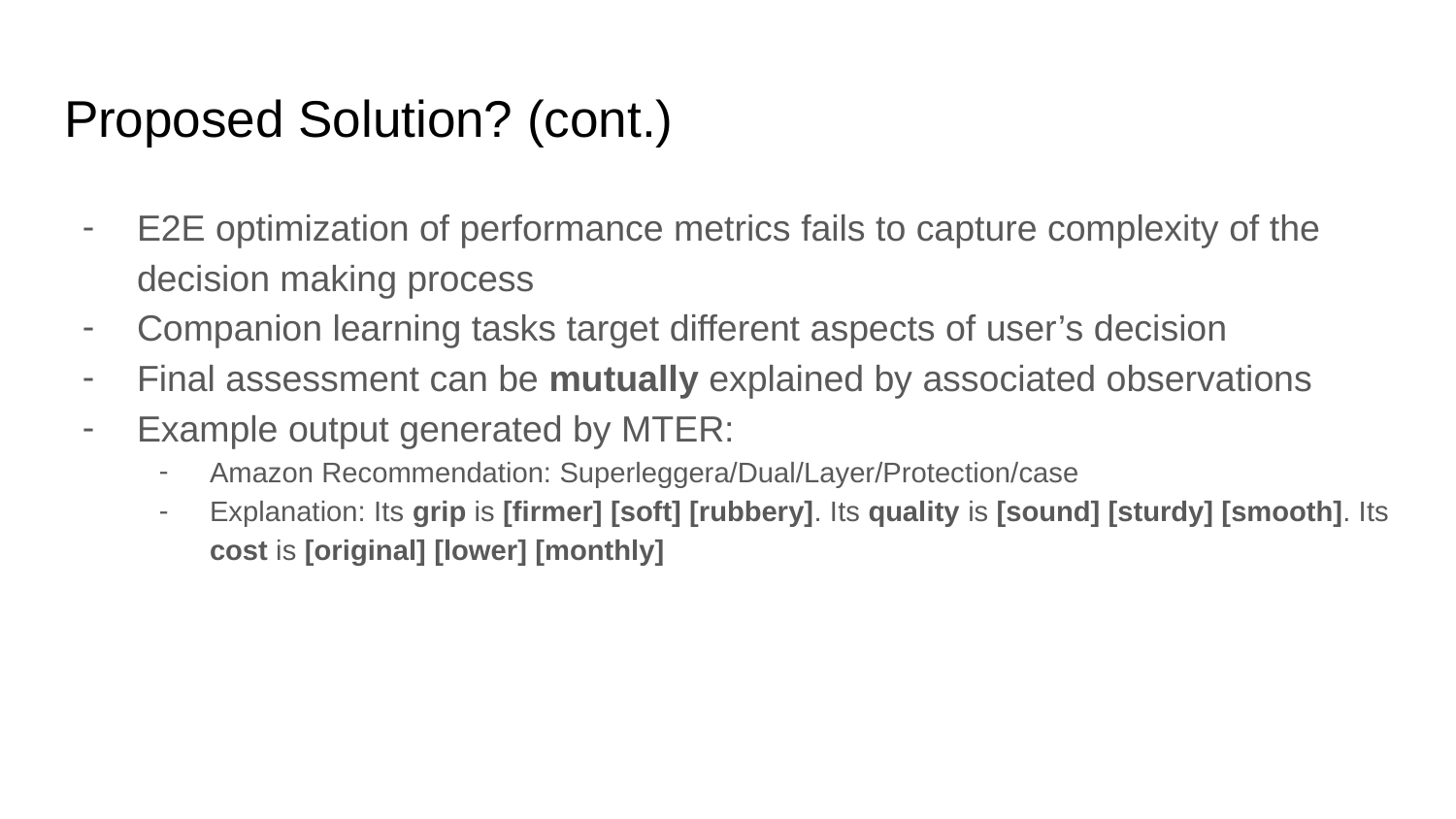

# Proposed Solution? (cont.)
E2E optimization of performance metrics fails to capture complexity of the decision making process
Companion learning tasks target different aspects of user’s decision
Final assessment can be mutually explained by associated observations
Example output generated by MTER:
Amazon Recommendation: Superleggera/Dual/Layer/Protection/case
Explanation: Its grip is [firmer] [soft] [rubbery]. Its quality is [sound] [sturdy] [smooth]. Its cost is [original] [lower] [monthly]